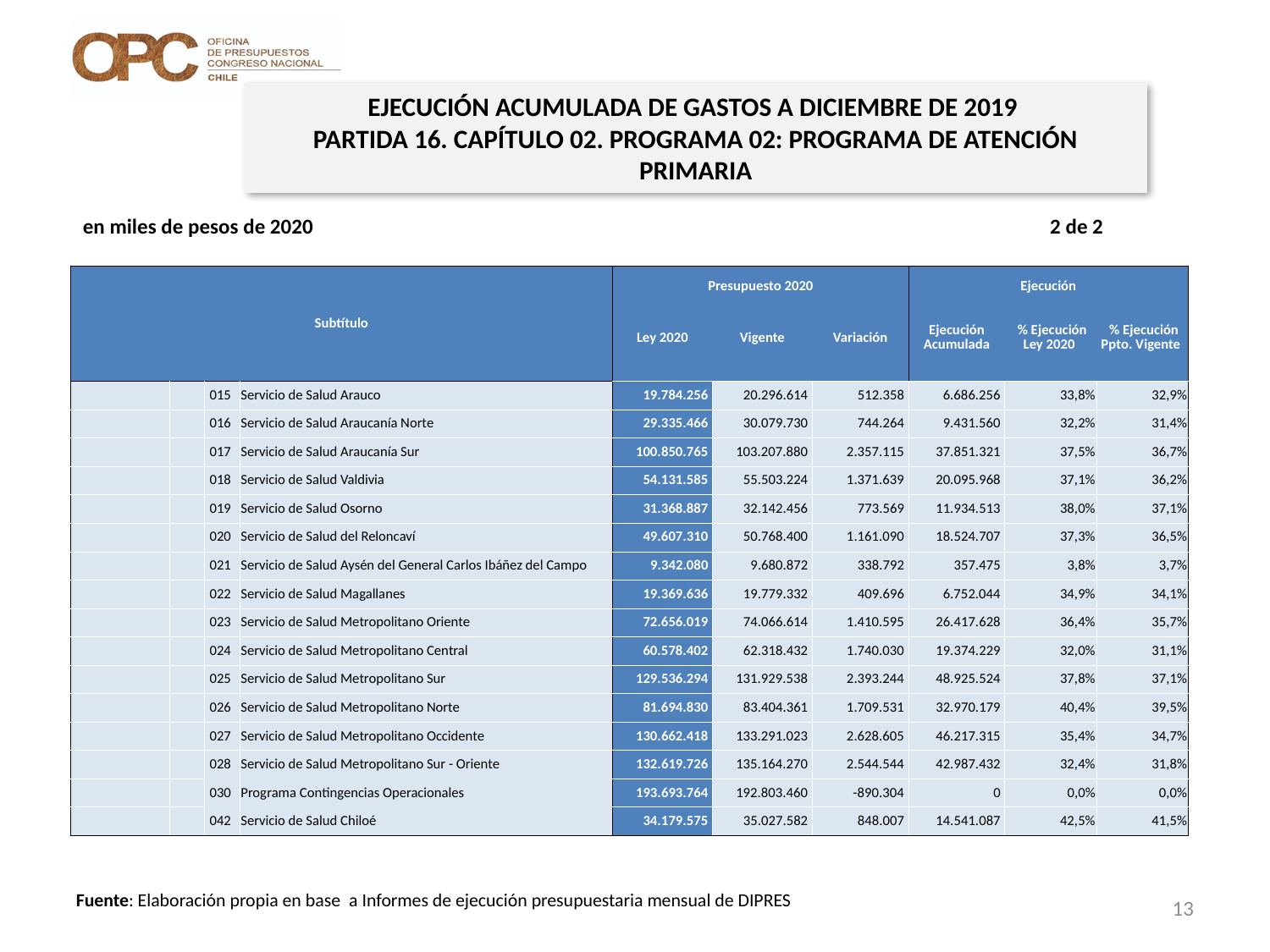

EJECUCIÓN ACUMULADA DE GASTOS A DICIEMBRE DE 2019
PARTIDA 16. CAPÍTULO 02. PROGRAMA 02: PROGRAMA DE ATENCIÓN PRIMARIA
en miles de pesos de 2020                                                                                                                                                        2 de 2
| Subtítulo |  |  |  | Presupuesto 2020 |  |  | Ejecución |  |  |
| --- | --- | --- | --- | --- | --- | --- | --- | --- | --- |
|  |  |  |  | Ley 2020 | Vigente | Variación | Ejecución Acumulada | % Ejecución Ley 2020 | % Ejecución Ppto. Vigente |
|  |  | 015 | Servicio de Salud Arauco | 19.784.256 | 20.296.614 | 512.358 | 6.686.256 | 33,8% | 32,9% |
|  |  | 016 | Servicio de Salud Araucanía Norte | 29.335.466 | 30.079.730 | 744.264 | 9.431.560 | 32,2% | 31,4% |
|  |  | 017 | Servicio de Salud Araucanía Sur | 100.850.765 | 103.207.880 | 2.357.115 | 37.851.321 | 37,5% | 36,7% |
|  |  | 018 | Servicio de Salud Valdivia | 54.131.585 | 55.503.224 | 1.371.639 | 20.095.968 | 37,1% | 36,2% |
|  |  | 019 | Servicio de Salud Osorno | 31.368.887 | 32.142.456 | 773.569 | 11.934.513 | 38,0% | 37,1% |
|  |  | 020 | Servicio de Salud del Reloncaví | 49.607.310 | 50.768.400 | 1.161.090 | 18.524.707 | 37,3% | 36,5% |
|  |  | 021 | Servicio de Salud Aysén del General Carlos Ibáñez del Campo | 9.342.080 | 9.680.872 | 338.792 | 357.475 | 3,8% | 3,7% |
|  |  | 022 | Servicio de Salud Magallanes | 19.369.636 | 19.779.332 | 409.696 | 6.752.044 | 34,9% | 34,1% |
|  |  | 023 | Servicio de Salud Metropolitano Oriente | 72.656.019 | 74.066.614 | 1.410.595 | 26.417.628 | 36,4% | 35,7% |
|  |  | 024 | Servicio de Salud Metropolitano Central | 60.578.402 | 62.318.432 | 1.740.030 | 19.374.229 | 32,0% | 31,1% |
|  |  | 025 | Servicio de Salud Metropolitano Sur | 129.536.294 | 131.929.538 | 2.393.244 | 48.925.524 | 37,8% | 37,1% |
|  |  | 026 | Servicio de Salud Metropolitano Norte | 81.694.830 | 83.404.361 | 1.709.531 | 32.970.179 | 40,4% | 39,5% |
|  |  | 027 | Servicio de Salud Metropolitano Occidente | 130.662.418 | 133.291.023 | 2.628.605 | 46.217.315 | 35,4% | 34,7% |
|  |  | 028 | Servicio de Salud Metropolitano Sur - Oriente | 132.619.726 | 135.164.270 | 2.544.544 | 42.987.432 | 32,4% | 31,8% |
|  |  | 030 | Programa Contingencias Operacionales | 193.693.764 | 192.803.460 | -890.304 | 0 | 0,0% | 0,0% |
|  |  | 042 | Servicio de Salud Chiloé | 34.179.575 | 35.027.582 | 848.007 | 14.541.087 | 42,5% | 41,5% |
13